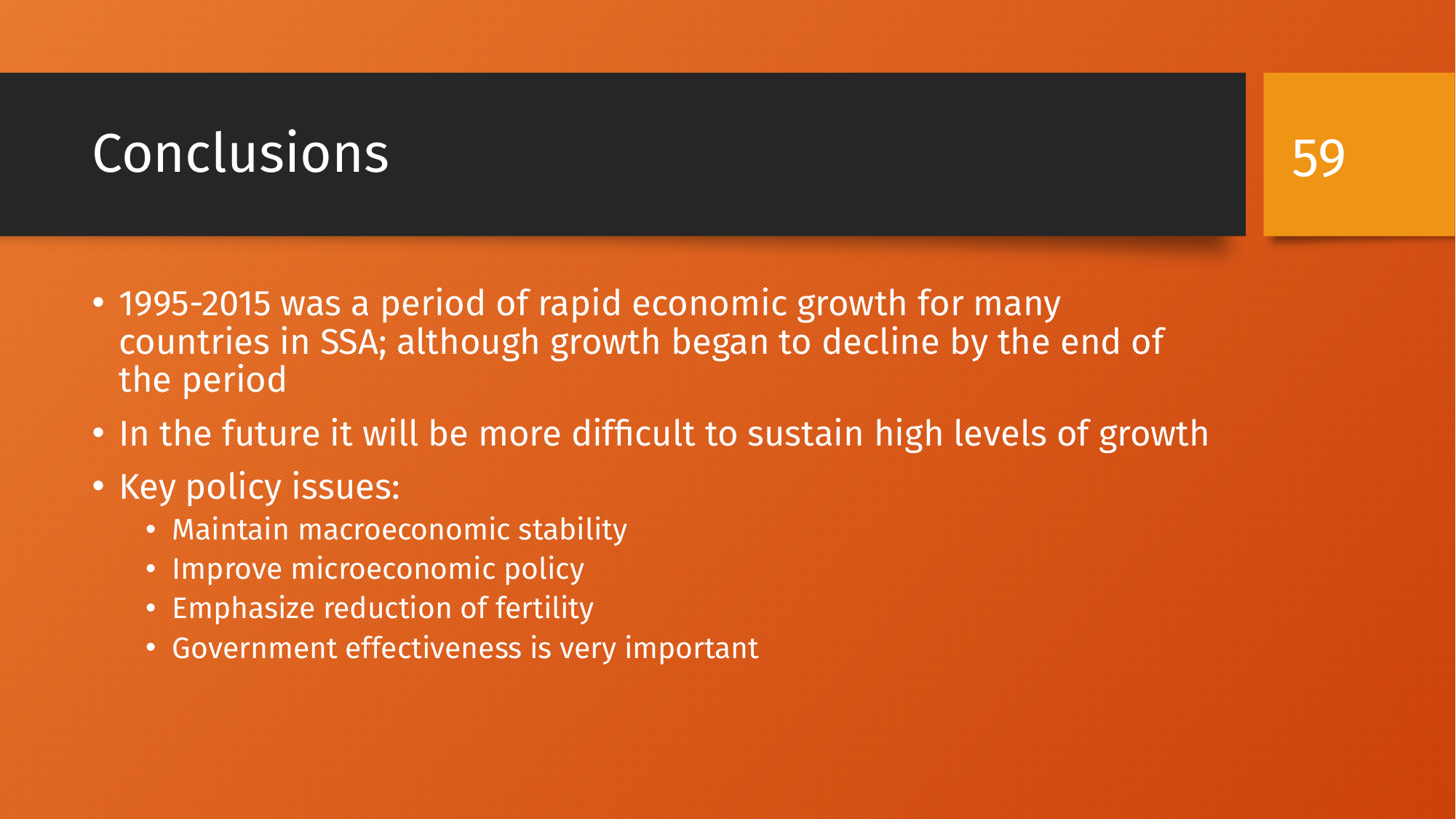

59
# Conclusions
1995-2015 was a period of rapid economic growth for many countries in SSA; although growth began to decline by the end of the period
In the future it will be more difficult to sustain high levels of growth
Key policy issues:
Maintain macroeconomic stability
Improve microeconomic policy
Emphasize reduction of fertility
Government effectiveness is very important